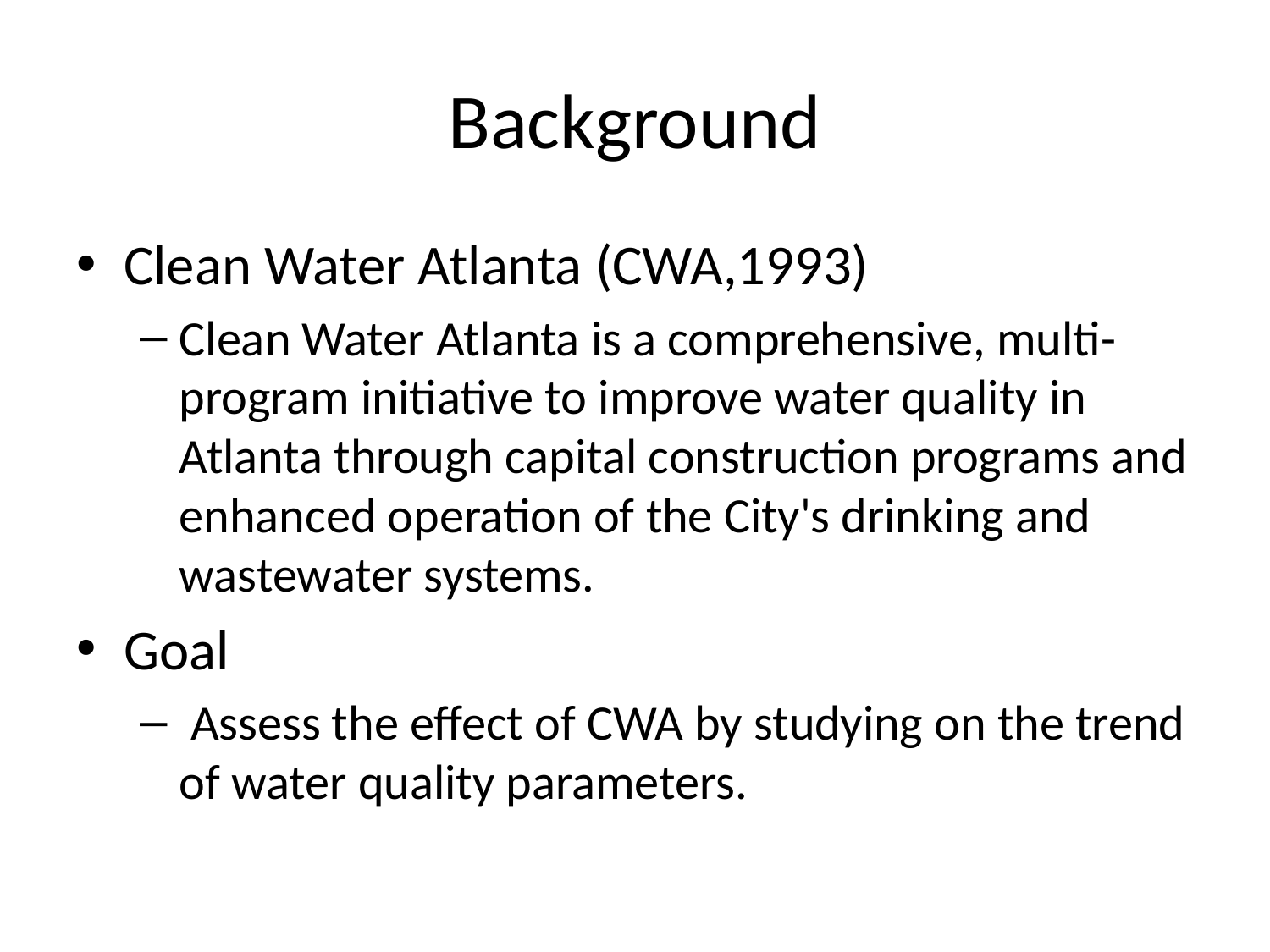

# Background
Clean Water Atlanta (CWA,1993)
Clean Water Atlanta is a comprehensive, multi-program initiative to improve water quality in Atlanta through capital construction programs and enhanced operation of the City's drinking and wastewater systems.
Goal
 Assess the effect of CWA by studying on the trend of water quality parameters.